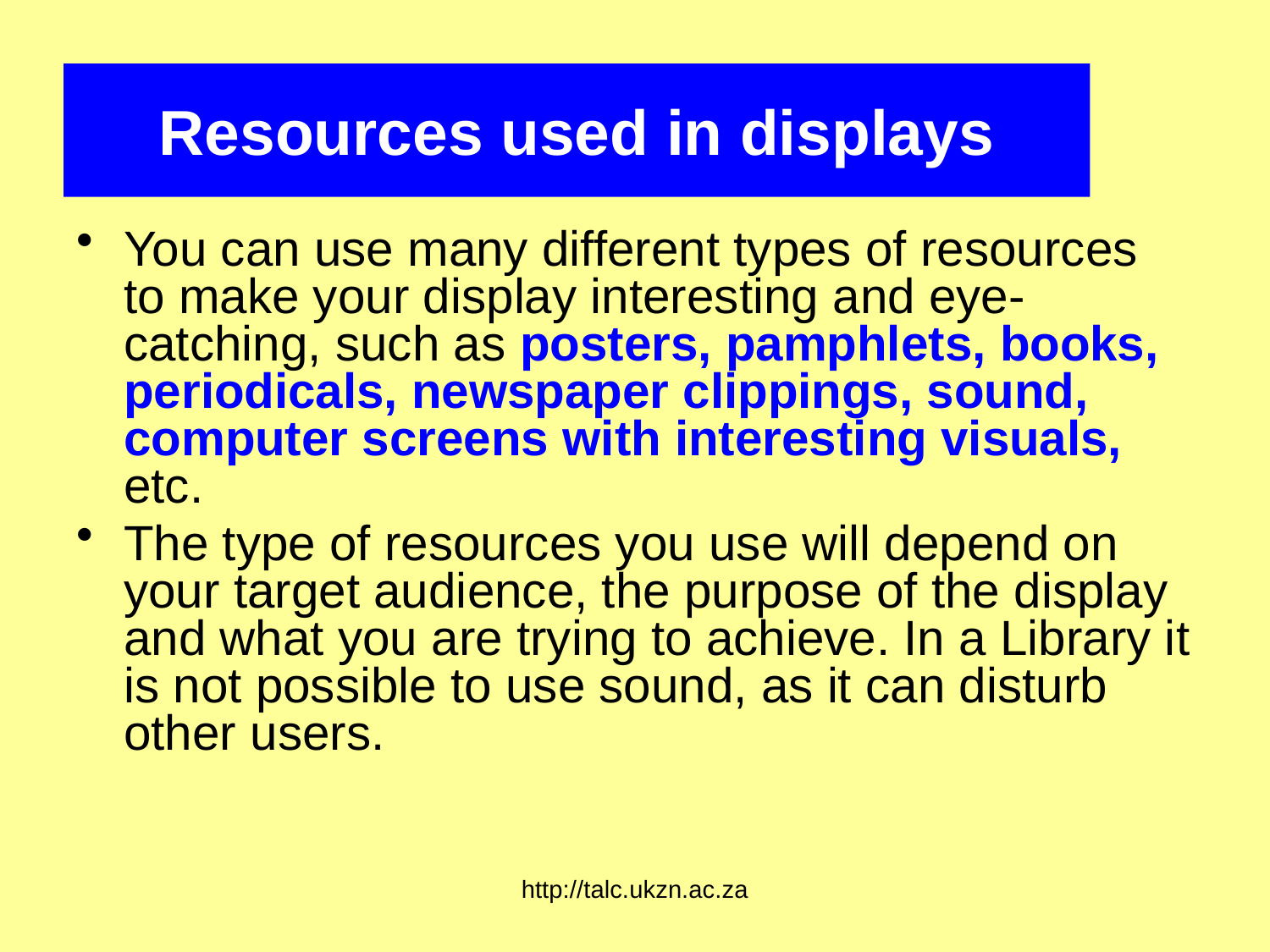

# Resources used in displays
You can use many different types of resources to make your display interesting and eye-catching, such as posters, pamphlets, books, periodicals, newspaper clippings, sound, computer screens with interesting visuals, etc.
The type of resources you use will depend on your target audience, the purpose of the display and what you are trying to achieve. In a Library it is not possible to use sound, as it can disturb other users.
http://talc.ukzn.ac.za